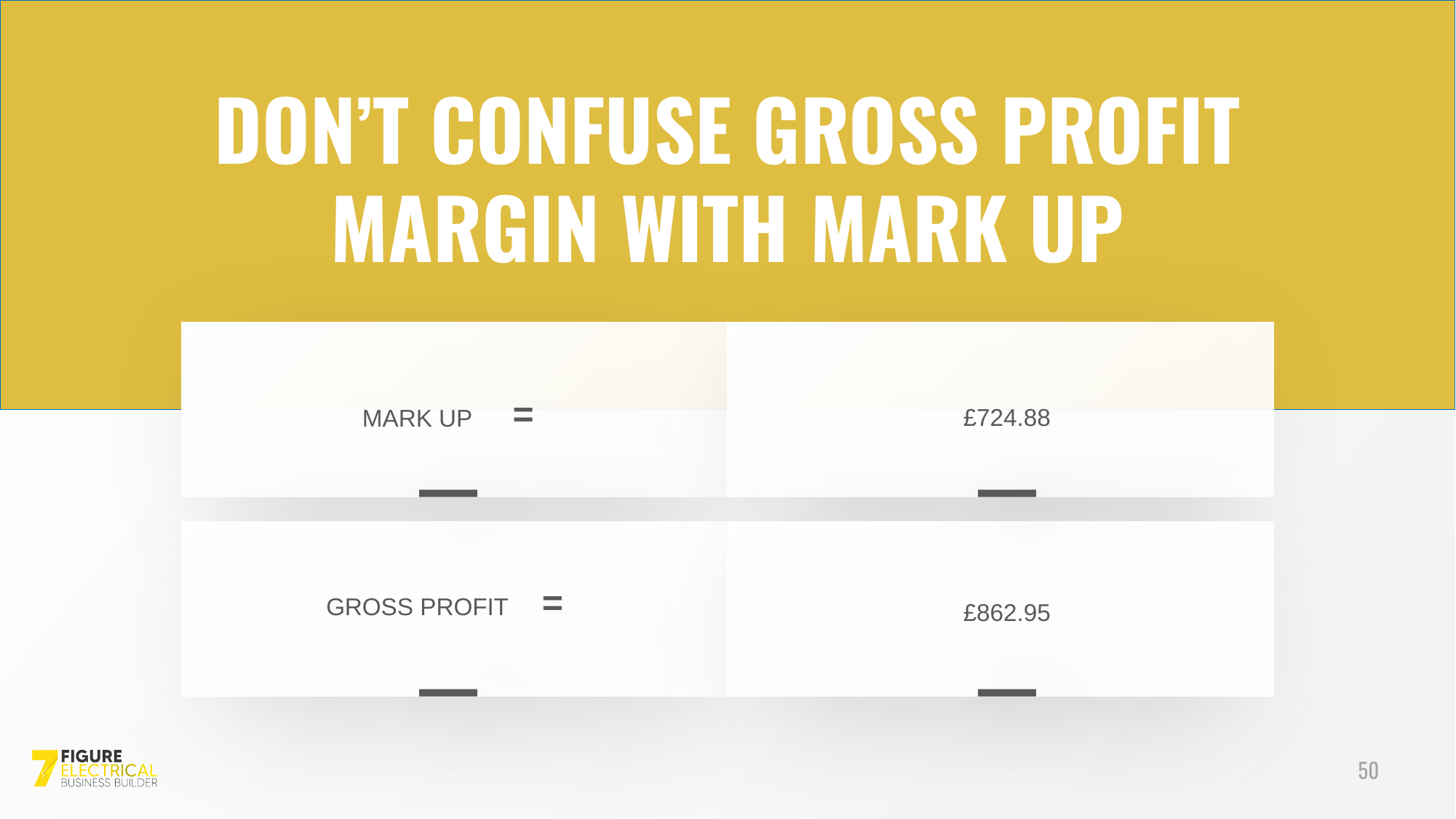

DON’T CONFUSE GROSS PROFIT MARGIN WITH MARK UP

MARK UP      =
£724.88

GROSS PROFIT     =
£862.95